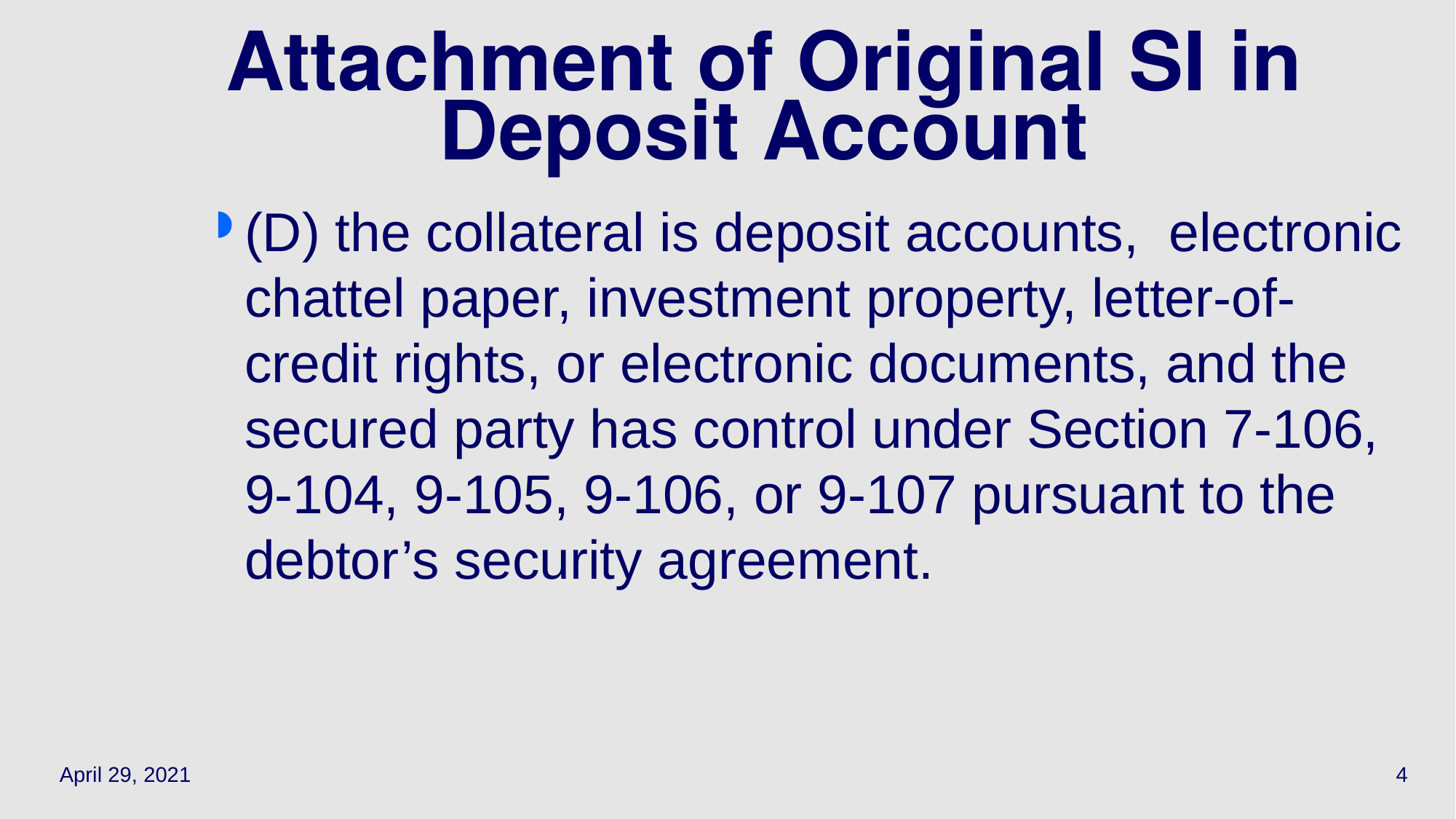

# Attachment of Original SI in Deposit Account
(D) the collateral is deposit accounts,  electronic chattel paper, investment property, letter-of-credit rights, or electronic documents, and the secured party has control under Section 7-106, 9-104, 9-105, 9-106, or 9-107 pursuant to the debtor’s security agreement.
April 29, 2021
4